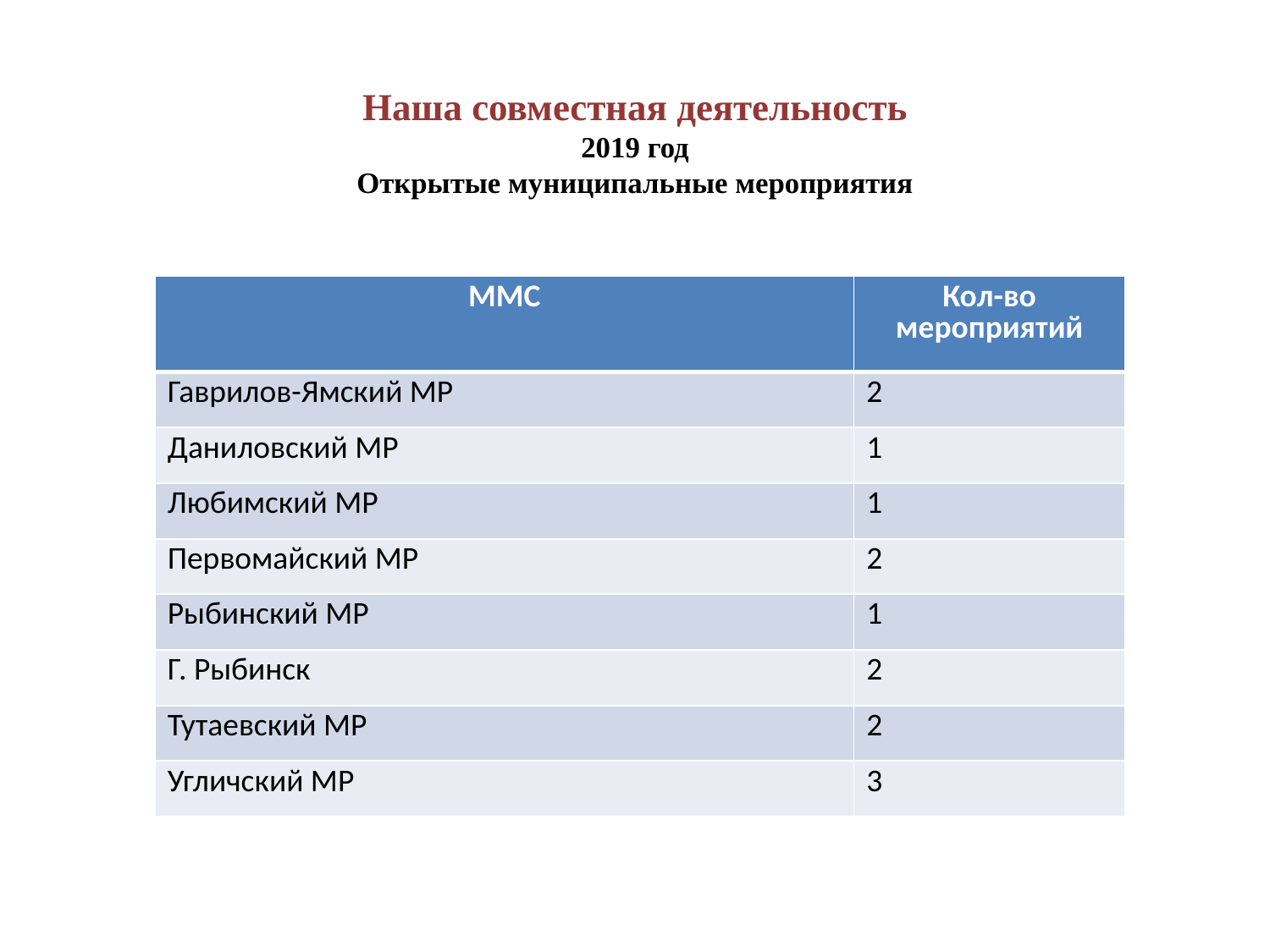

# Наша совместная деятельность 2019 год Открытые муниципальные мероприятия
| ММС | Кол-во мероприятий |
| --- | --- |
| Гаврилов-Ямский МР | 2 |
| Даниловский МР | 1 |
| Любимский МР | 1 |
| Первомайский МР | 2 |
| Рыбинский МР | 1 |
| Г. Рыбинск | 2 |
| Тутаевский МР | 2 |
| Угличский МР | 3 |